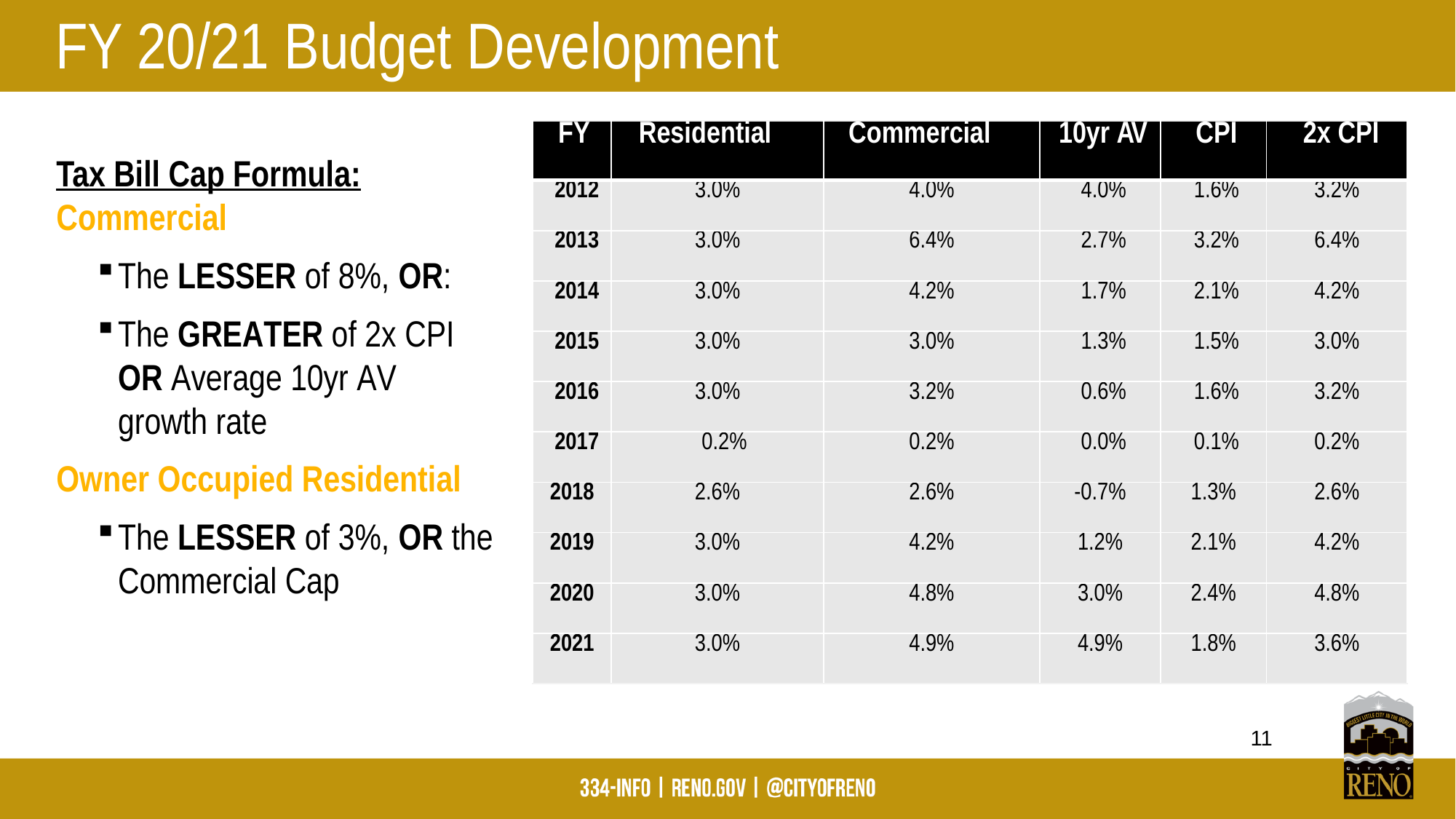

# FY 20/21 Budget Development
| FY | Residential | Commercial | 10yr AV | CPI | 2x CPI |
| --- | --- | --- | --- | --- | --- |
| 2012 | 3.0% | 4.0% | 4.0% | 1.6% | 3.2% |
| 2013 | 3.0% | 6.4% | 2.7% | 3.2% | 6.4% |
| 2014 | 3.0% | 4.2% | 1.7% | 2.1% | 4.2% |
| 2015 | 3.0% | 3.0% | 1.3% | 1.5% | 3.0% |
| 2016 | 3.0% | 3.2% | 0.6% | 1.6% | 3.2% |
| 2017 | 0.2% | 0.2% | 0.0% | 0.1% | 0.2% |
| 2018 | 2.6% | 2.6% | -0.7% | 1.3% | 2.6% |
| 2019 | 3.0% | 4.2% | 1.2% | 2.1% | 4.2% |
| 2020 | 3.0% | 4.8% | 3.0% | 2.4% | 4.8% |
| 2021 | 3.0% | 4.9% | 4.9% | 1.8% | 3.6% |
Tax Bill Cap Formula:
Commercial
The LESSER of 8%, OR:
The GREATER of 2x CPI OR Average 10yr AV growth rate
Owner Occupied Residential
The LESSER of 3%, OR the Commercial Cap

11